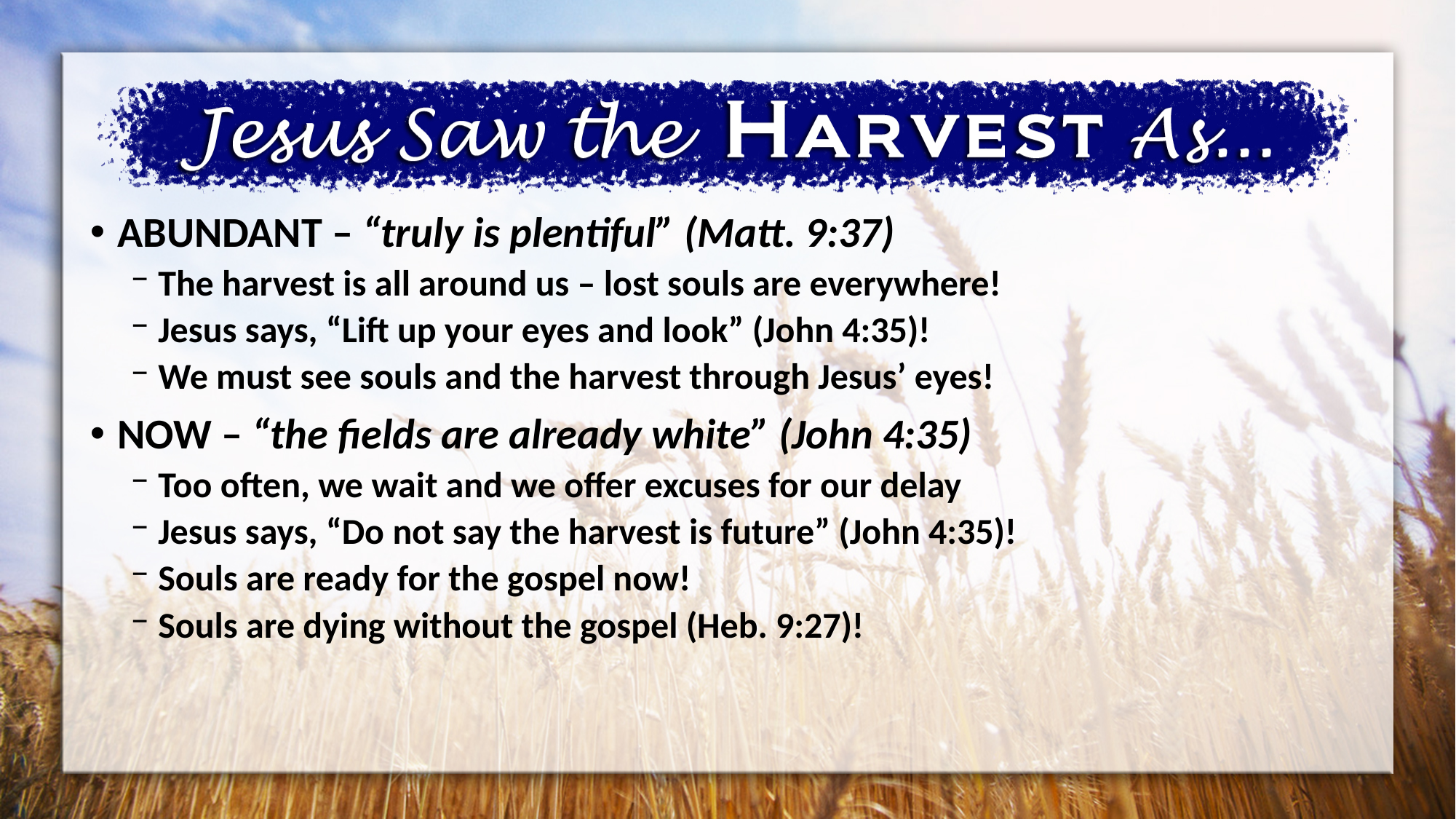

ABUNDANT – “truly is plentiful” (Matt. 9:37)
The harvest is all around us – lost souls are everywhere!
Jesus says, “Lift up your eyes and look” (John 4:35)!
We must see souls and the harvest through Jesus’ eyes!
NOW – “the fields are already white” (John 4:35)
Too often, we wait and we offer excuses for our delay
Jesus says, “Do not say the harvest is future” (John 4:35)!
Souls are ready for the gospel now!
Souls are dying without the gospel (Heb. 9:27)!